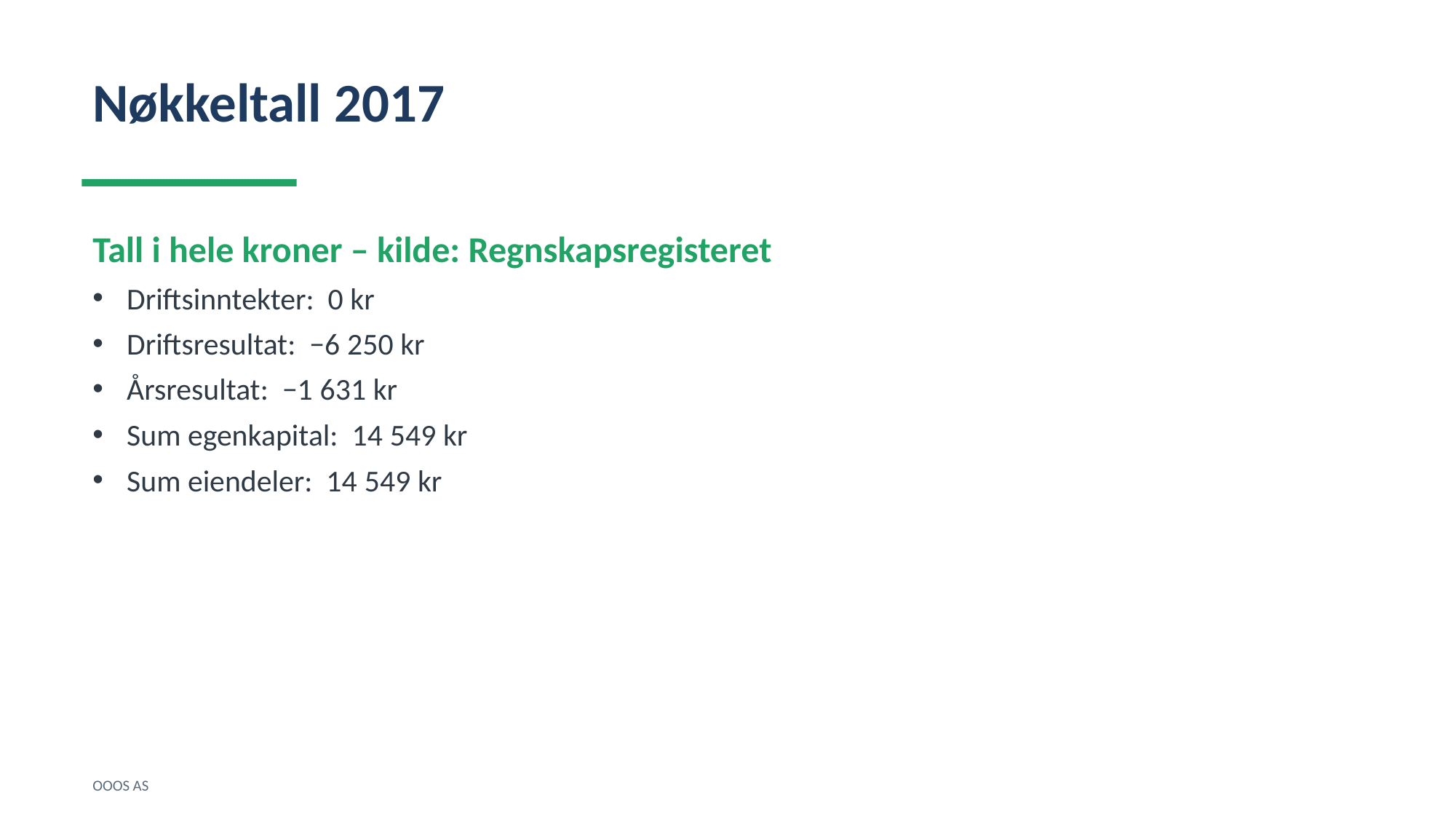

Nøkkeltall 2017

Tall i hele kroner – kilde: Regnskapsregisteret
Driftsinntekter:  0 kr
Driftsresultat:  −6 250 kr
Årsresultat:  −1 631 kr
Sum egenkapital:  14 549 kr
Sum eiendeler:  14 549 kr
OOOS AS